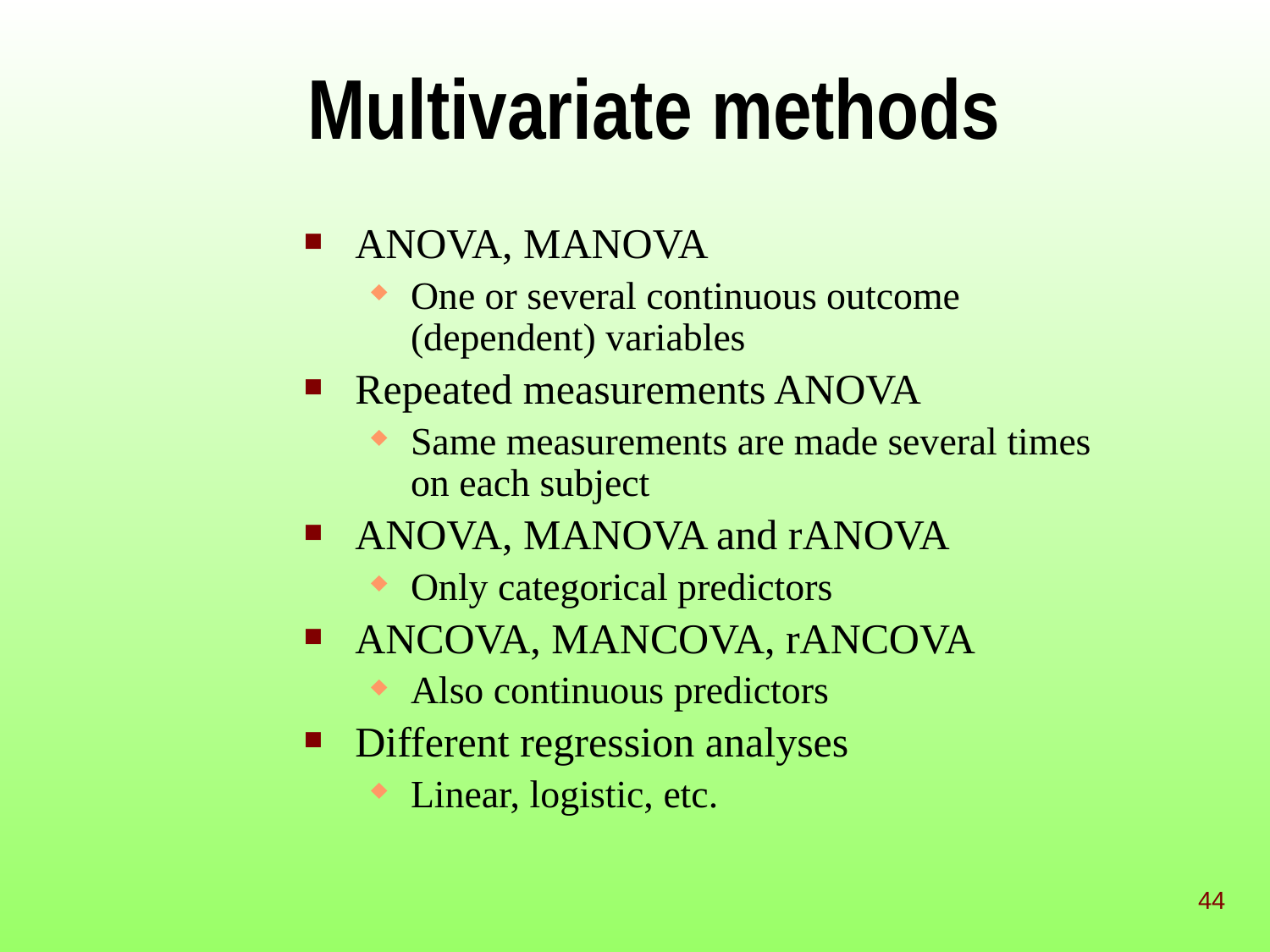

Multivariate methods
ANOVA, MANOVA
One or several continuous outcome (dependent) variables
Repeated measurements ANOVA
Same measurements are made several times on each subject
ANOVA, MANOVA and rANOVA
Only categorical predictors
ANCOVA, MANCOVA, rANCOVA
Also continuous predictors
Different regression analyses
Linear, logistic, etc.
44